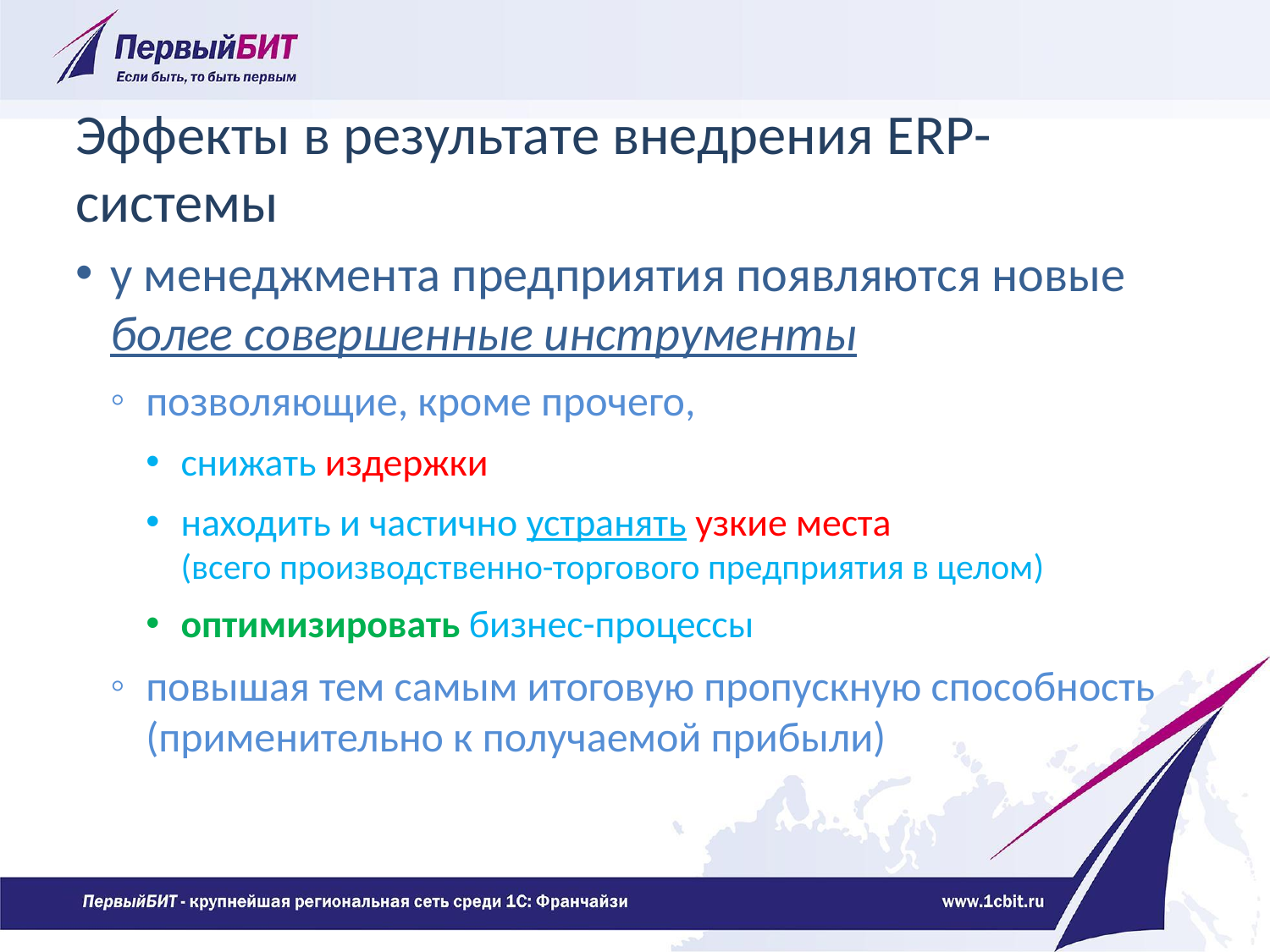

# Эффекты в результате внедрения ERP-системы
у менеджмента предприятия появляются новые более совершенные инструменты
позволяющие, кроме прочего,
снижать издержки
находить и частично устранять узкие места
(всего производственно-торгового предприятия в целом)
оптимизировать бизнес-процессы
повышая тем самым итоговую пропускную способность (применительно к получаемой прибыли)